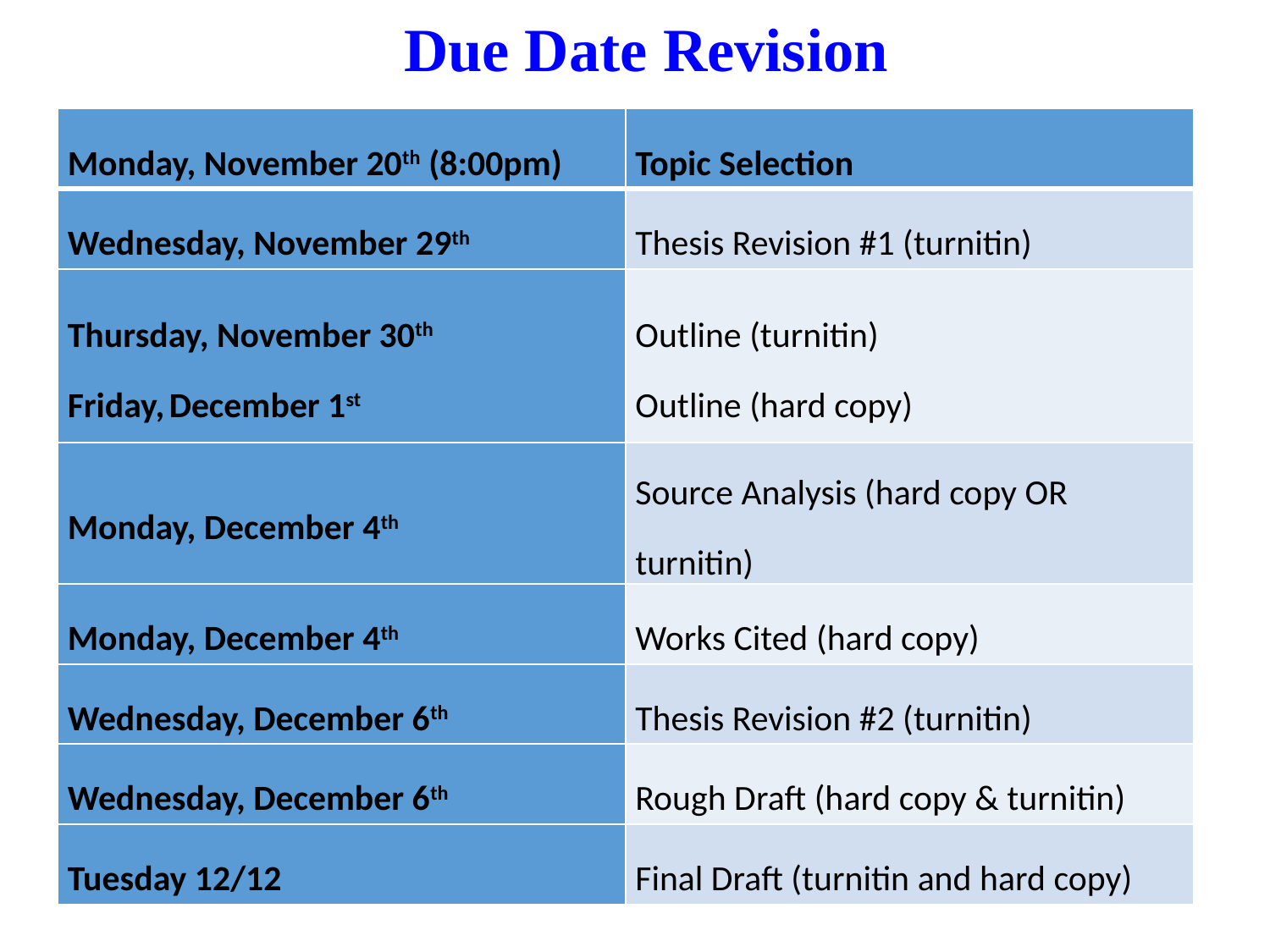

# Due Date Revision
| Monday, November 20th (8:00pm) | Topic Selection |
| --- | --- |
| Wednesday, November 29th | Thesis Revision #1 (turnitin) |
| Thursday, November 30th Friday, December 1st | Outline (turnitin) Outline (hard copy) |
| Monday, December 4th | Source Analysis (hard copy OR turnitin) |
| Monday, December 4th | Works Cited (hard copy) |
| Wednesday, December 6th | Thesis Revision #2 (turnitin) |
| Wednesday, December 6th | Rough Draft (hard copy & turnitin) |
| Tuesday 12/12 | Final Draft (turnitin and hard copy) |